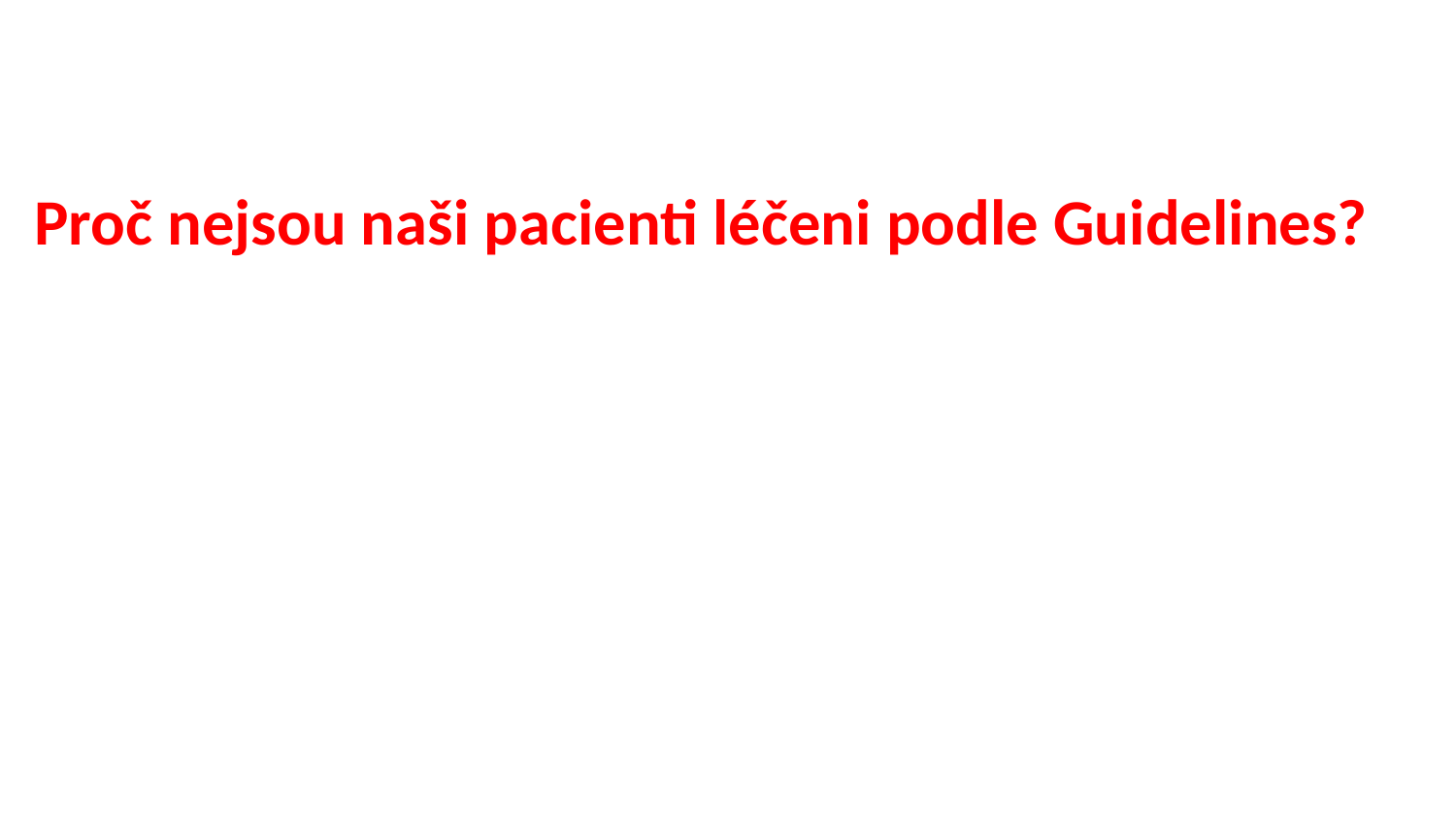

Proč nejsou naši pacienti léčeni podle Guidelines?